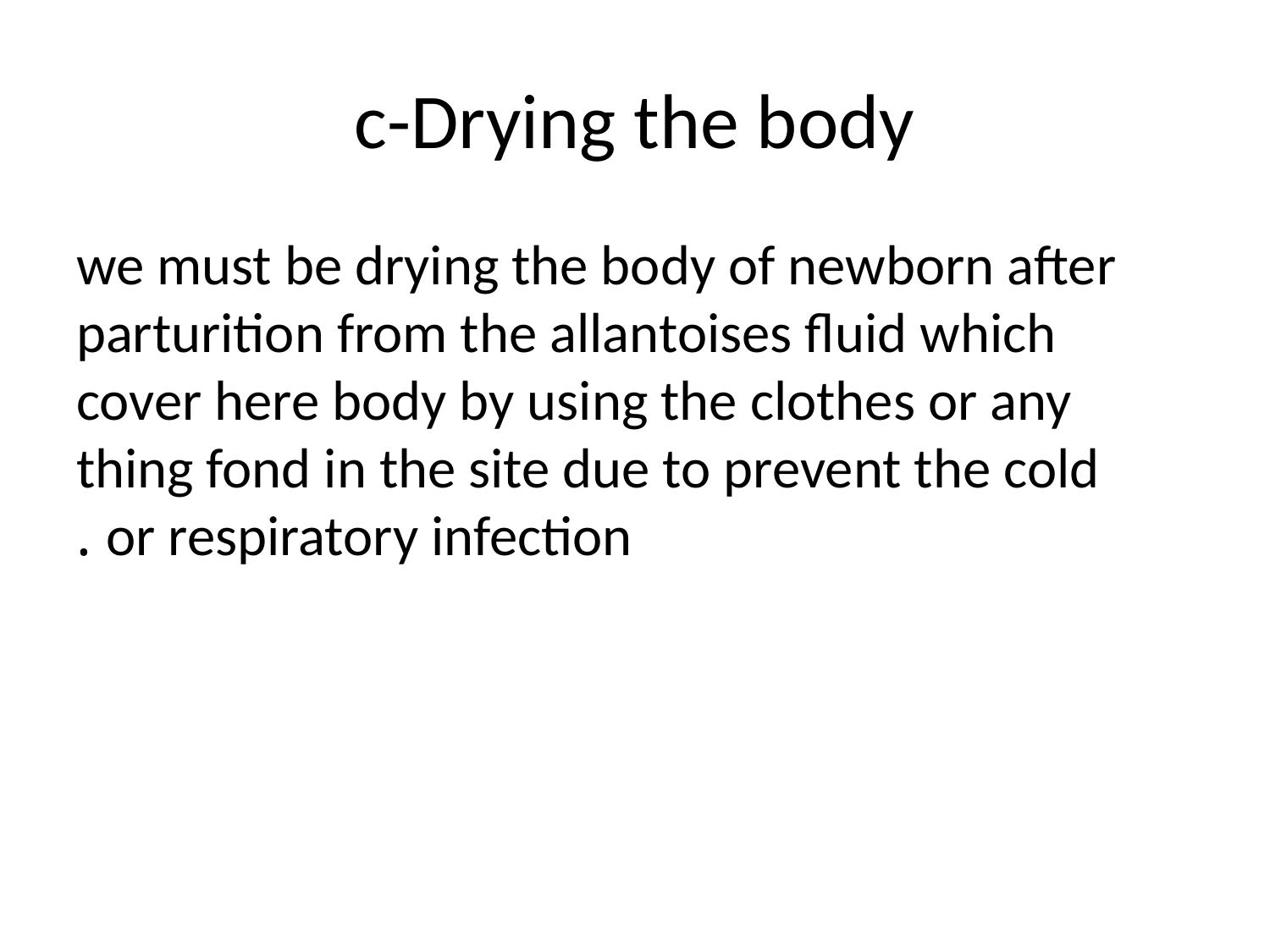

# c-Drying the body
we must be drying the body of newborn after parturition from the allantoises fluid which cover here body by using the clothes or any     thing fond in the site due to prevent the cold or respiratory infection .